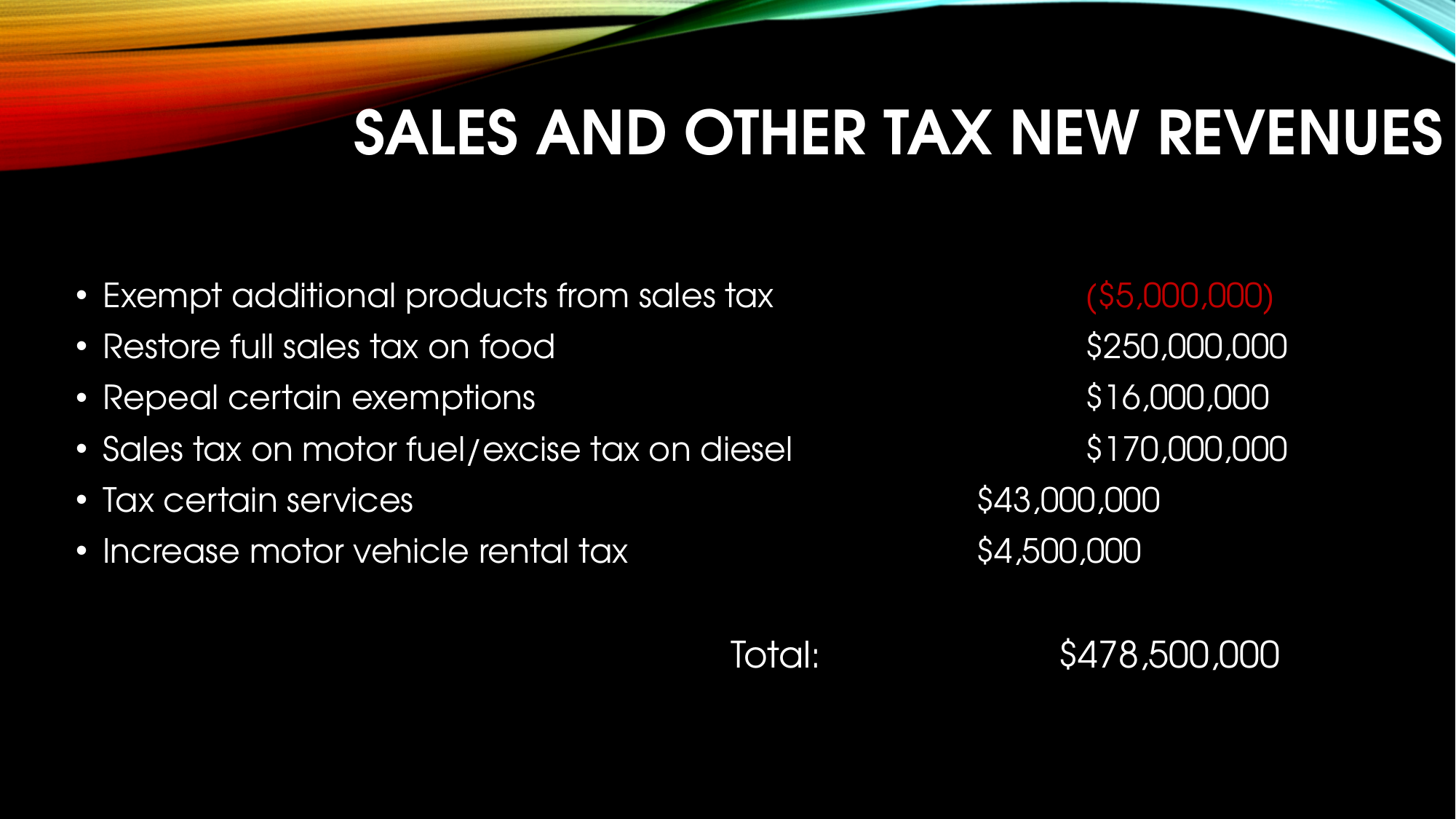

# Sales and other Tax new Revenues
Exempt additional products from sales tax 			($5,000,000)
Restore full sales tax on food 					$250,000,000
Repeal certain exemptions 					$16,000,000
Sales tax on motor fuel/excise tax on diesel 			$170,000,000
Tax certain services 						$43,000,000
Increase motor vehicle rental tax 				$4,500,000

						Total:			$478,500,000